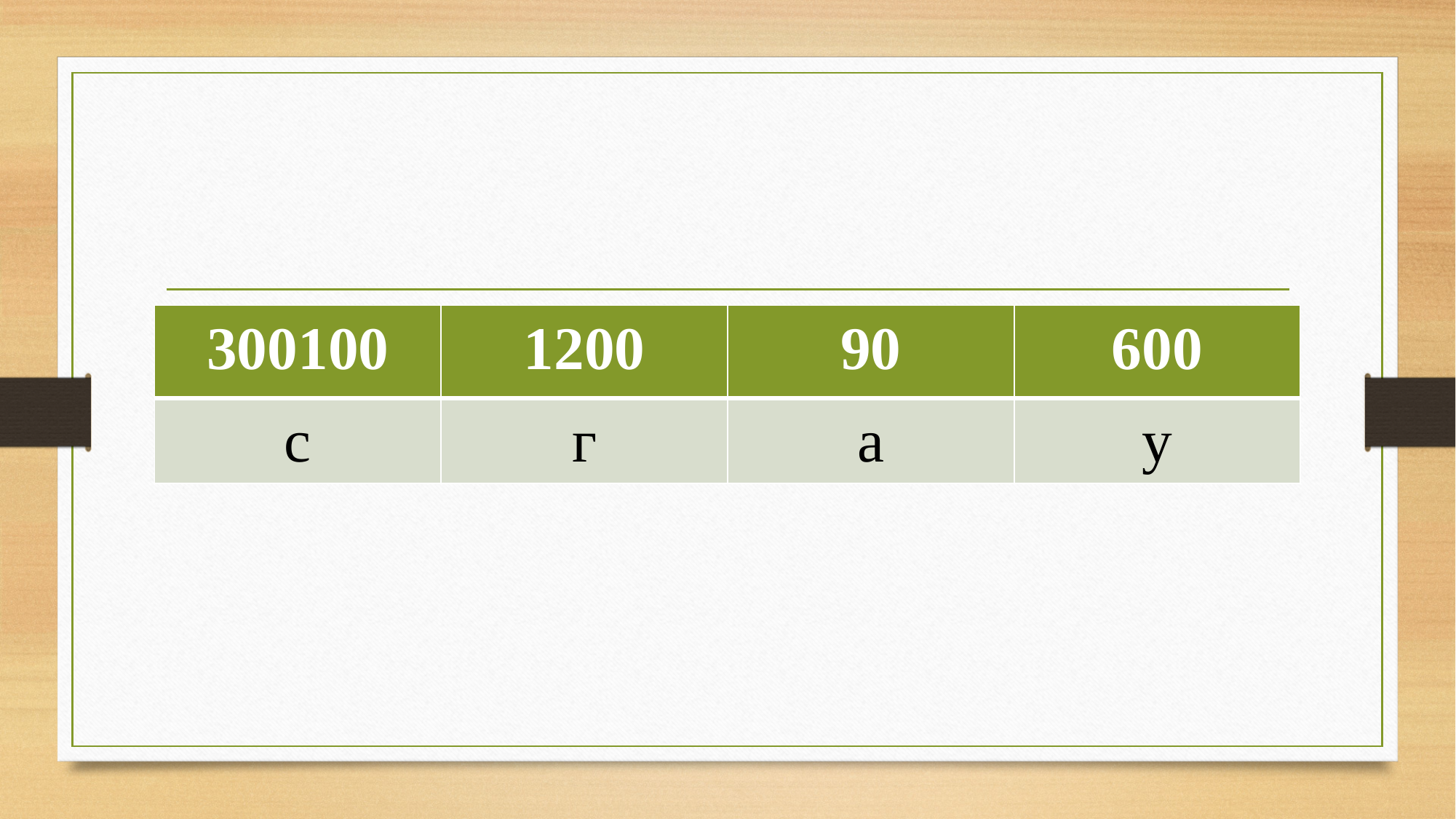

#
| 300100 | 1200 | 90 | 600 |
| --- | --- | --- | --- |
| с | г | а | у |